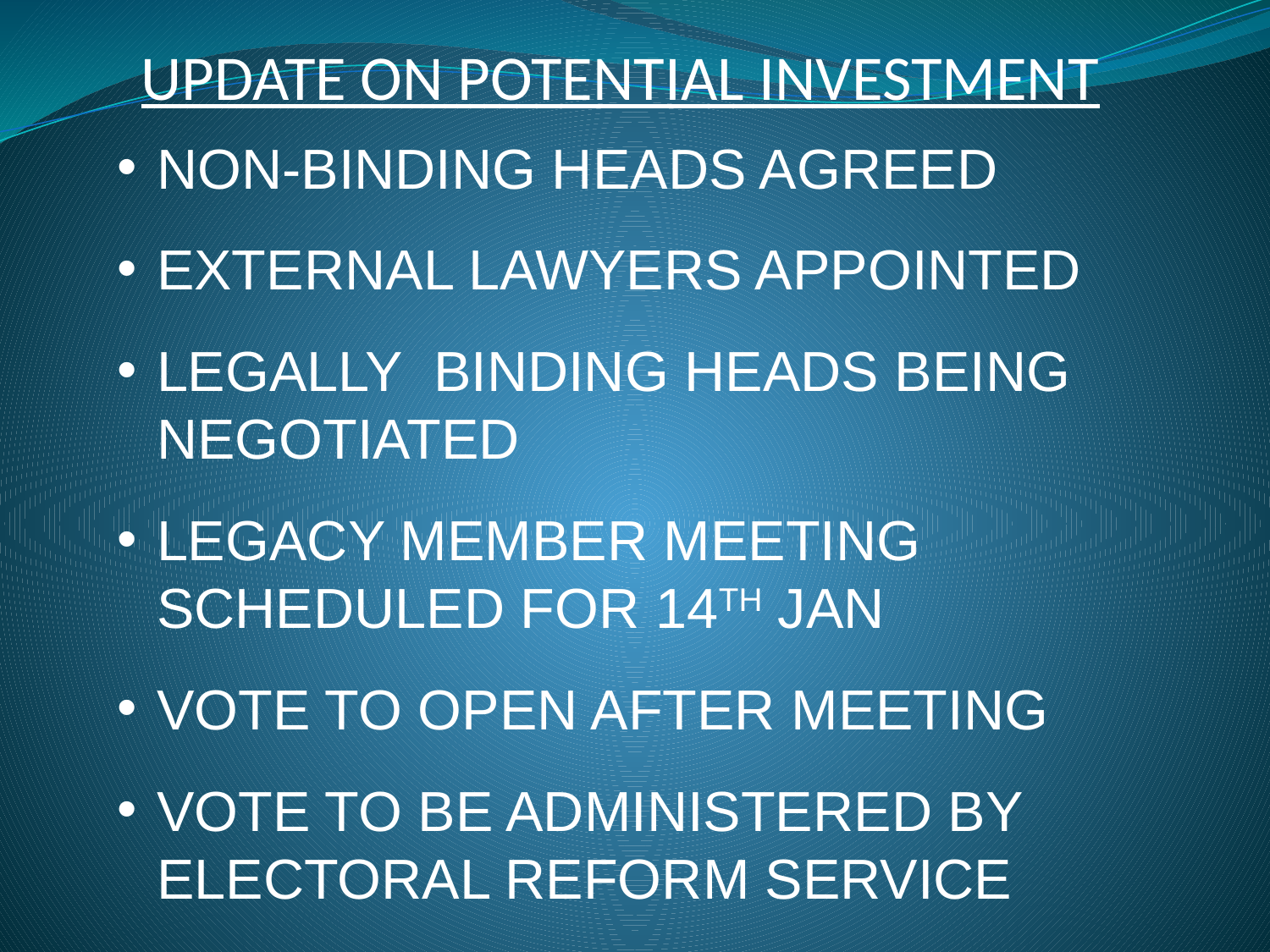

UPDATE ON POTENTIAL INVESTMENT
NON-BINDING HEADS AGREED

EXTERNAL LAWYERS APPOINTED

LEGALLY  BINDING HEADS BEING NEGOTIATED

LEGACY MEMBER MEETING SCHEDULED FOR 14TH JAN

VOTE TO OPEN AFTER MEETING

VOTE TO BE ADMINISTERED BY ELECTORAL REFORM SERVICE
#